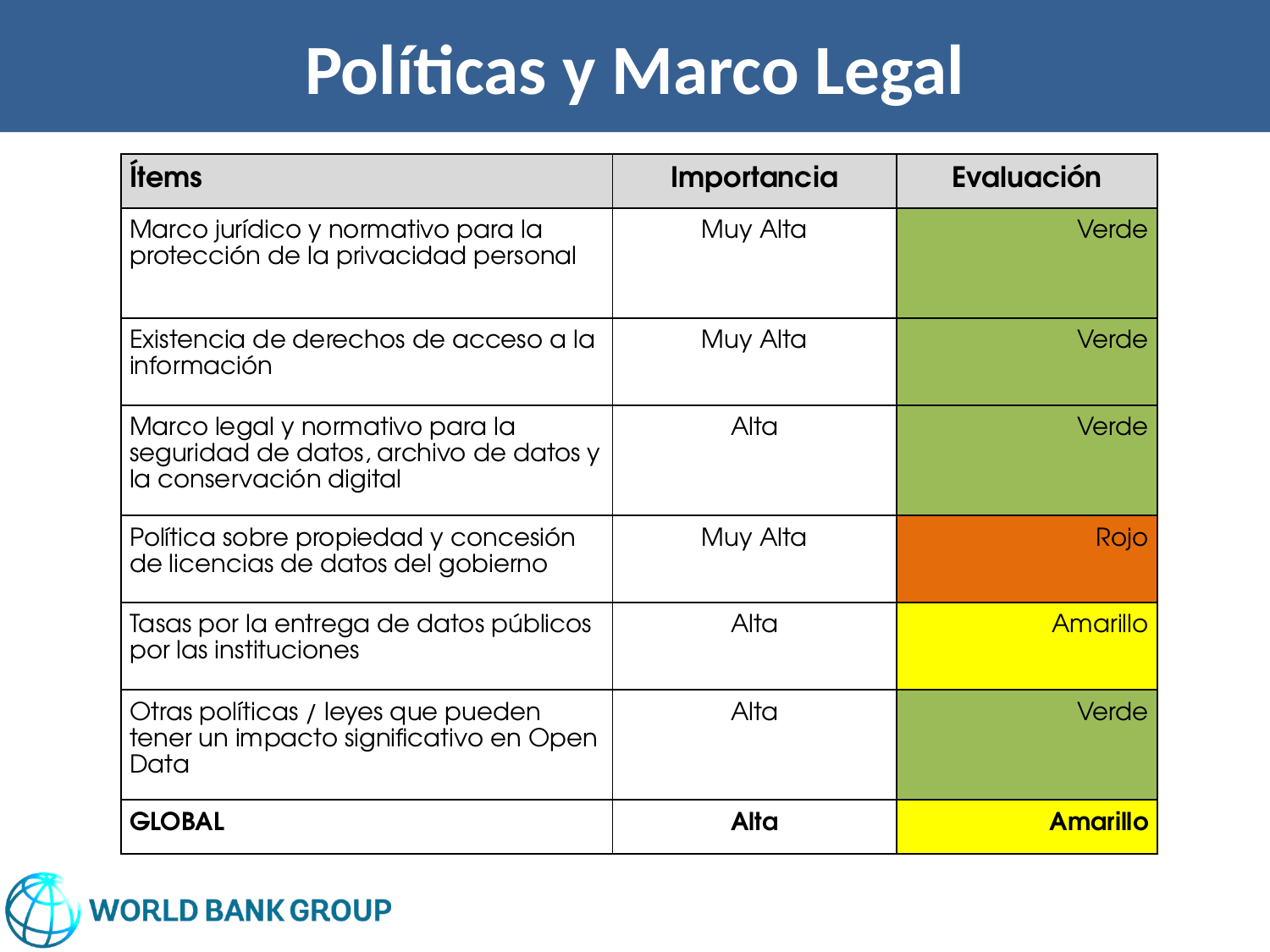

# Políticas y Marco Legal
| Ítems | Importancia | Evaluación |
| --- | --- | --- |
| Marco jurídico y normativo para la protección de la privacidad personal | Muy Alta | Verde |
| Existencia de derechos de acceso a la información | Muy Alta | Verde |
| Marco legal y normativo para la seguridad de datos, archivo de datos y la conservación digital | Alta | Verde |
| Política sobre propiedad y concesión de licencias de datos del gobierno | Muy Alta | Rojo |
| Tasas por la entrega de datos públicos por las instituciones | Alta | Amarillo |
| Otras políticas / leyes que pueden tener un impacto significativo en Open Data | Alta | Verde |
| GLOBAL | Alta | Amarillo |